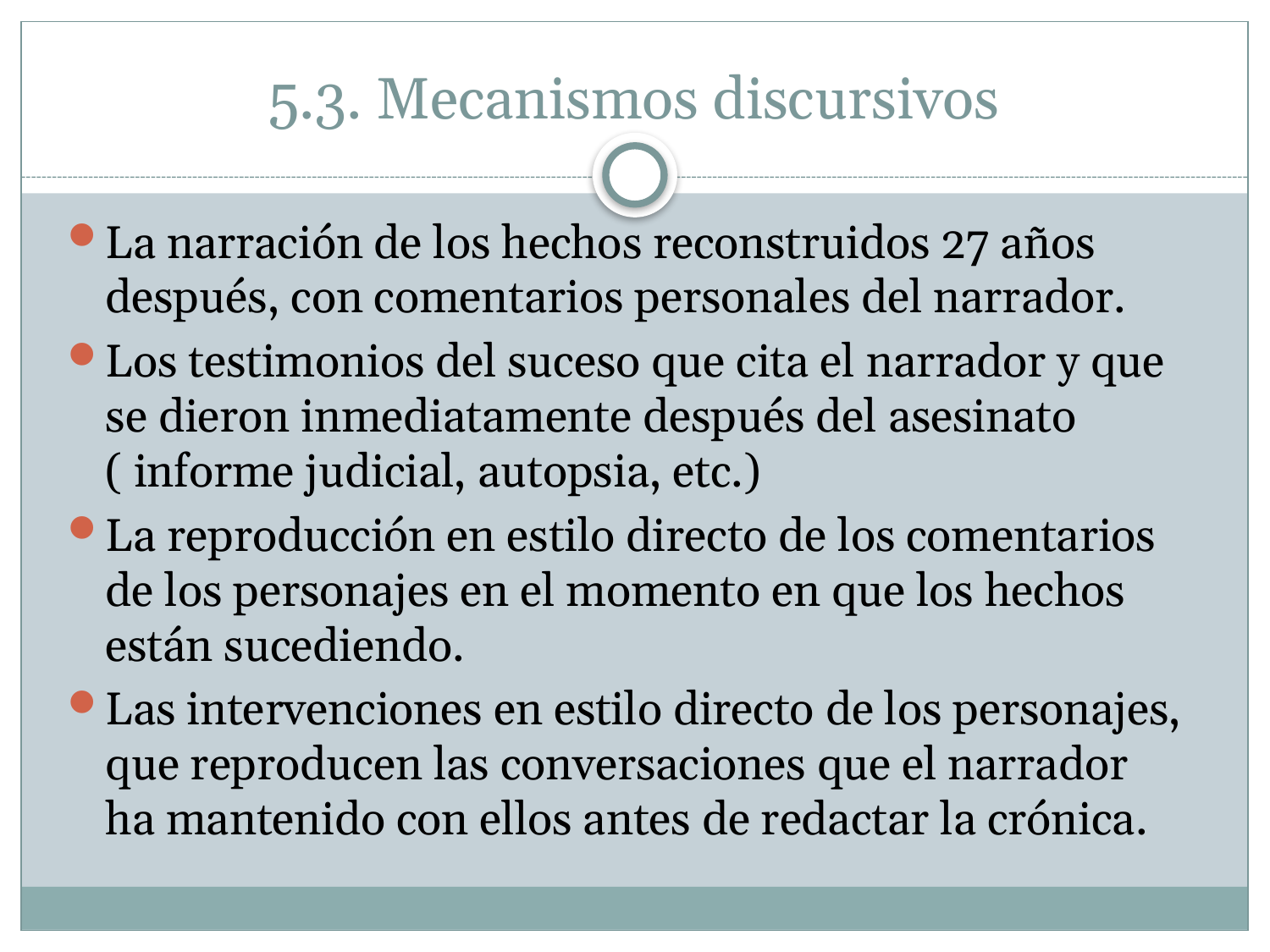

# 5.3. Mecanismos discursivos
La narración de los hechos reconstruidos 27 años después, con comentarios personales del narrador.
Los testimonios del suceso que cita el narrador y que se dieron inmediatamente después del asesinato ( informe judicial, autopsia, etc.)
La reproducción en estilo directo de los comentarios de los personajes en el momento en que los hechos están sucediendo.
Las intervenciones en estilo directo de los personajes, que reproducen las conversaciones que el narrador ha mantenido con ellos antes de redactar la crónica.